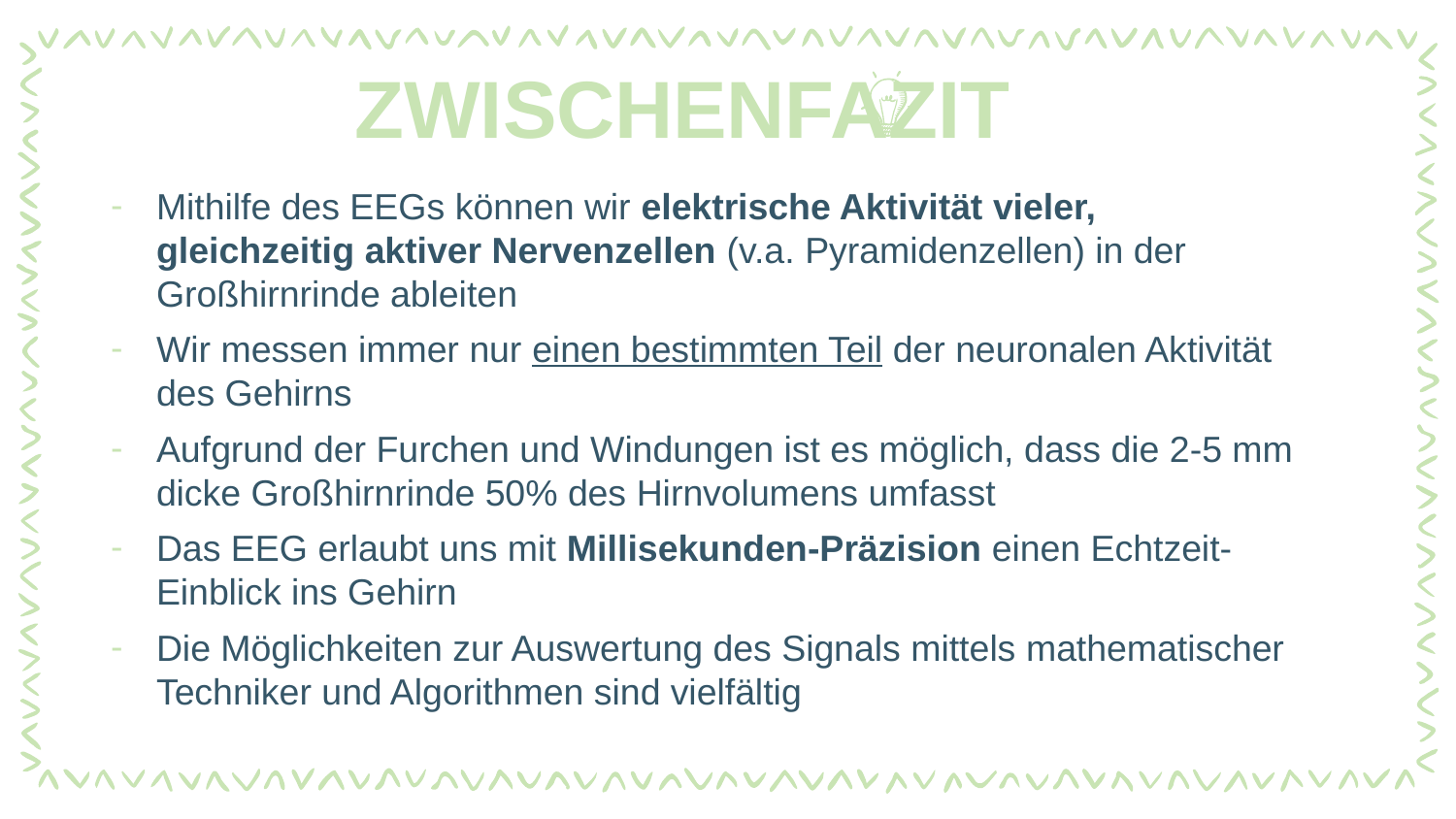

# ZWISCHENFAZIT

Mithilfe des EEGs können wir elektrische Aktivität vieler, gleichzeitig aktiver Nervenzellen (v.a. Pyramidenzellen) in der Großhirnrinde ableiten
Wir messen immer nur einen bestimmten Teil der neuronalen Aktivität des Gehirns
Aufgrund der Furchen und Windungen ist es möglich, dass die 2-5 mm dicke Großhirnrinde 50% des Hirnvolumens umfasst
Das EEG erlaubt uns mit Millisekunden-Präzision einen Echtzeit-Einblick ins Gehirn
Die Möglichkeiten zur Auswertung des Signals mittels mathematischer Techniker und Algorithmen sind vielfältig